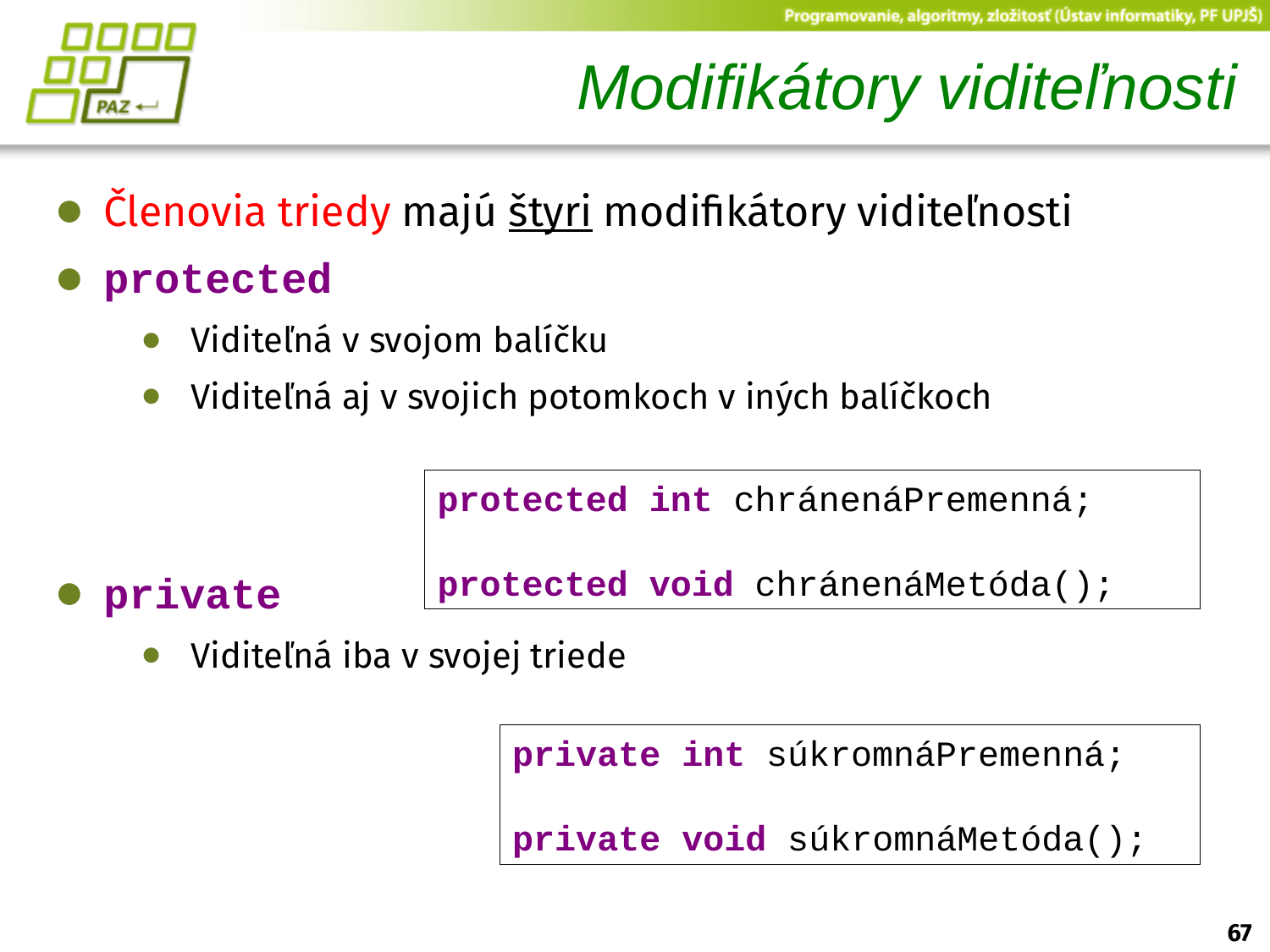

# Modifikátory viditeľnosti
Členovia triedy majú štyri modifikátory viditeľnosti
protected
Viditeľná v svojom balíčku
Viditeľná aj v svojich potomkoch v iných balíčkoch

private
Viditeľná iba v svojej triede

protected int chránenáPremenná;

protected void chránenáMetóda();
private int súkromnáPremenná;

private void súkromnáMetóda();